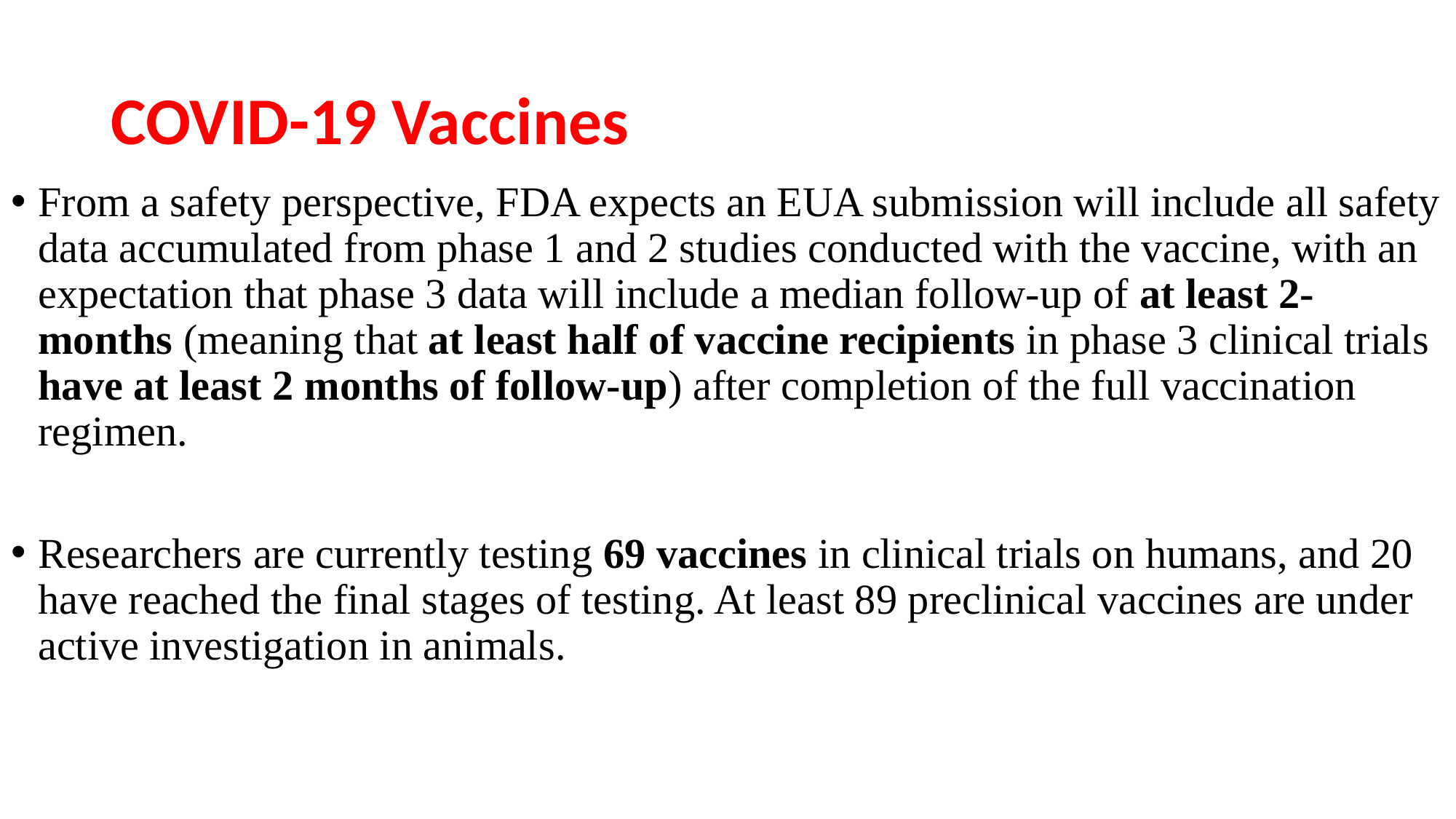

# COVID-19 Vaccines
From a safety perspective, FDA expects an EUA submission will include all safety data accumulated from phase 1 and 2 studies conducted with the vaccine, with an expectation that phase 3 data will include a median follow-up of at least 2-months (meaning that at least half of vaccine recipients in phase 3 clinical trials have at least 2 months of follow-up) after completion of the full vaccination regimen.

Researchers are currently testing 69 vaccines in clinical trials on humans, and 20 have reached the final stages of testing. At least 89 preclinical vaccines are under active investigation in animals.